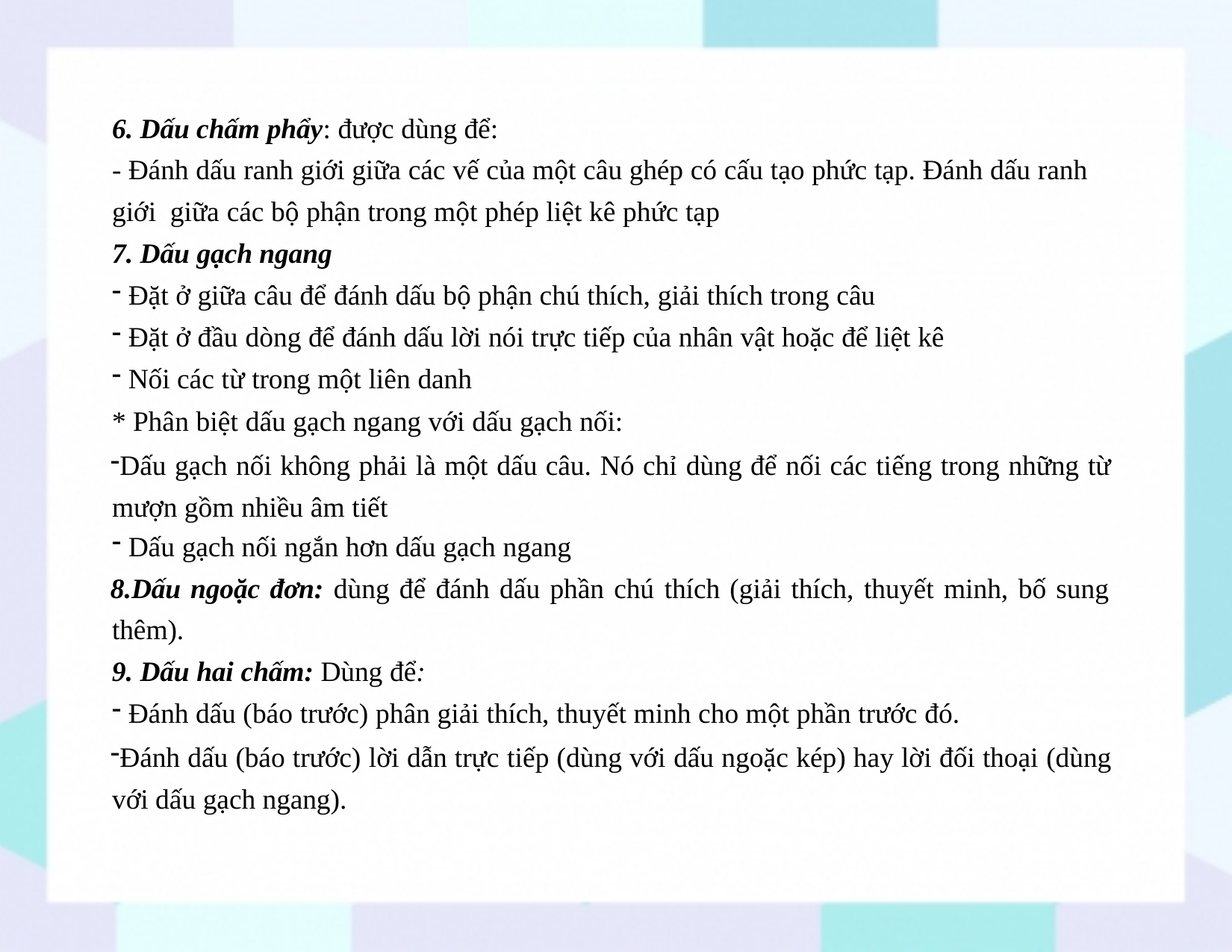

6. Dấu chấm phẩy: được dùng để:
- Đánh dấu ranh giới giữa các vế của một câu ghép có cấu tạo phức tạp. Đánh dấu ranh giới  giữa các bộ phận trong một phép liệt kê phức tạp
7. Dấu gạch ngang
Đặt ở giữa câu để đánh dấu bộ phận chú thích, giải thích trong câu
Đặt ở đầu dòng để đánh dấu lời nói trực tiếp của nhân vật hoặc để liệt kê
Nối các từ trong một liên danh
* Phân biệt dấu gạch ngang với dấu gạch nối:
Dấu gạch nối không phải là một dấu câu. Nó chỉ dùng để nối các tiếng trong những từ  mượn gồm nhiều âm tiết
Dấu gạch nối ngắn hơn dấu gạch ngang
Dấu ngoặc đơn: dùng để đánh dấu phần chú thích (giải thích, thuyết minh, bố sung  thêm).
Dấu hai chấm: Dùng để:
Đánh dấu (báo trước) phân giải thích, thuyết minh cho một phần trước đó.
Đánh dấu (báo trước) lời dẫn trực tiếp (dùng với dấu ngoặc kép) hay lời đối thoại (dùng  với dấu gạch ngang).